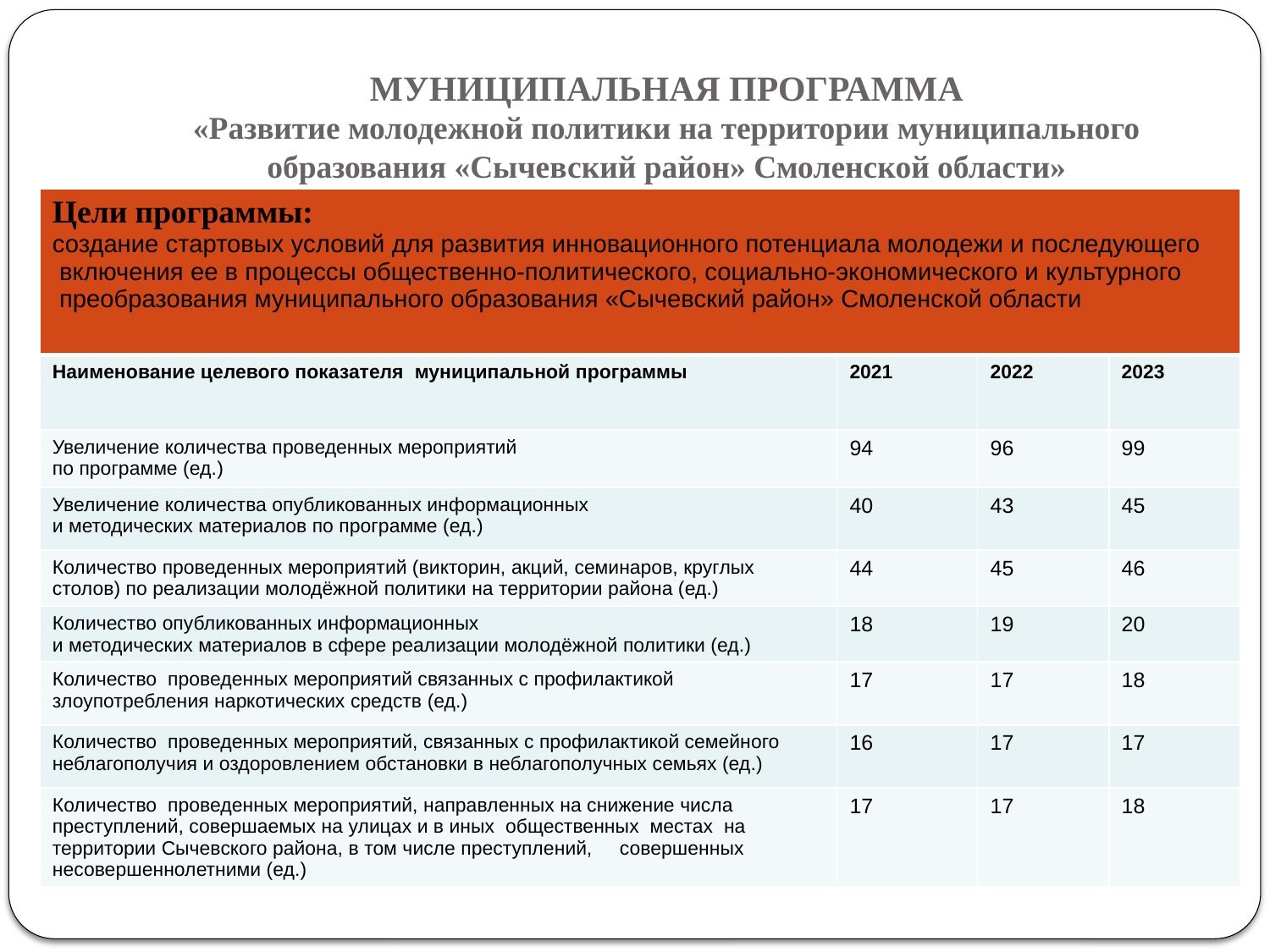

# МУНИЦИПАЛЬНАЯ ПРОГРАММА «Развитие молодежной политики на территории муниципального образования «Сычевский район» Смоленской области»
| Цели программы: создание стартовых условий для развития инновационного потенциала молодежи и последующего включения ее в процессы общественно-политического, социально-экономического и культурного преобразования муниципального образования «Сычевский район» Смоленской области |  |  |  |
| --- | --- | --- | --- |
| Наименование целевого показателя муниципальной программы | 2021 | 2022 | 2023 |
| Увеличение количества проведенных мероприятий по программе (ед.) | 94 | 96 | 99 |
| Увеличение количества опубликованных информационных и методических материалов по программе (ед.) | 40 | 43 | 45 |
| Количество проведенных мероприятий (викторин, акций, семинаров, круглых столов) по реализации молодёжной политики на территории района (ед.) | 44 | 45 | 46 |
| Количество опубликованных информационных и методических материалов в сфере реализации молодёжной политики (ед.) | 18 | 19 | 20 |
| Количество проведенных мероприятий связанных с профилактикой злоупотребления наркотических средств (ед.) | 17 | 17 | 18 |
| Количество проведенных мероприятий, связанных с профилактикой семейного неблагополучия и оздоровлением обстановки в неблагополучных семьях (ед.) | 16 | 17 | 17 |
| Количество проведенных мероприятий, направленных на снижение числа преступлений, совершаемых на улицах и в иных общественных местах на территории Сычевского района, в том числе преступлений, совершенных несовершеннолетними (ед.) | 17 | 17 | 18 |